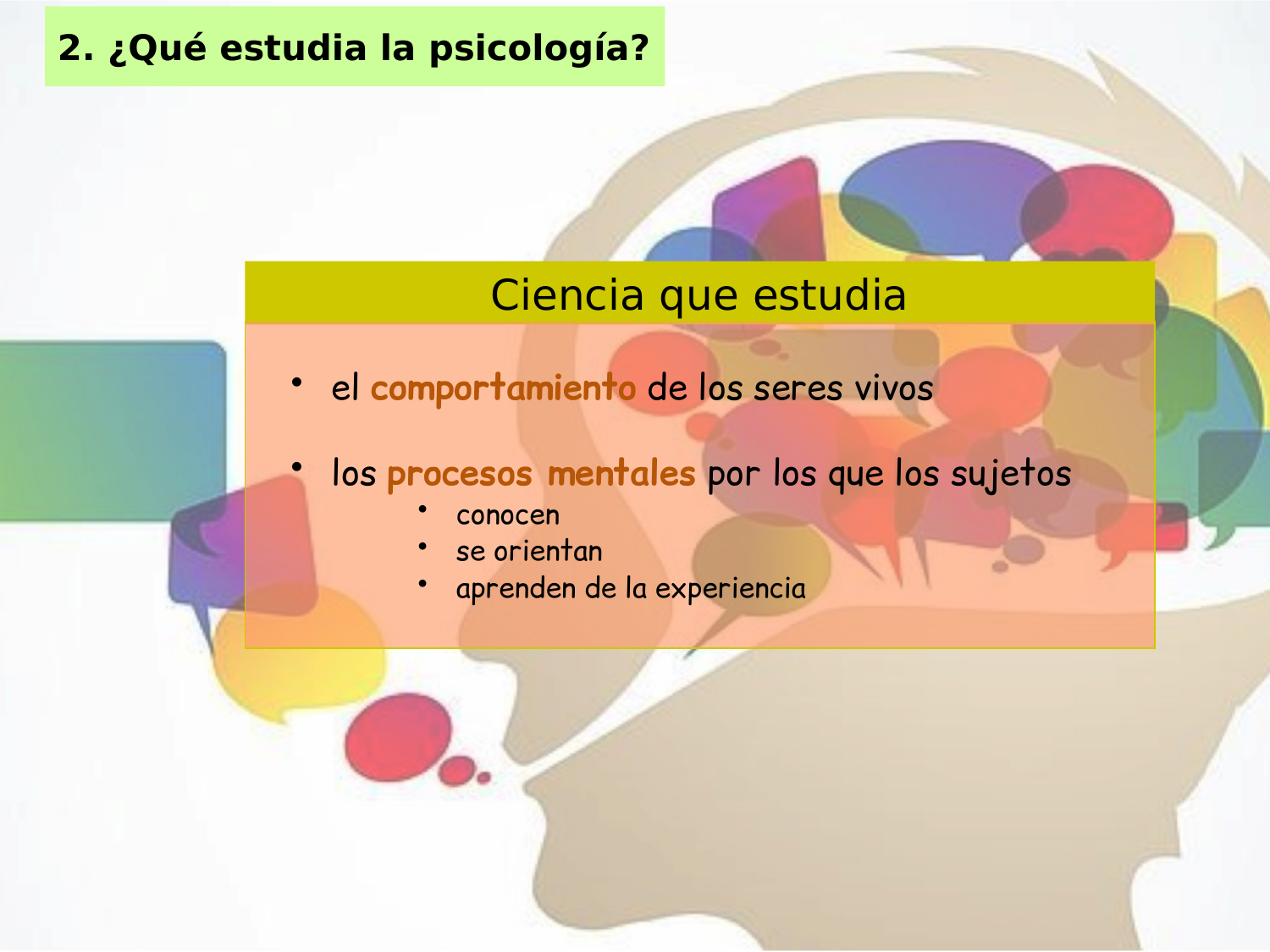

2. ¿Qué estudia la psicología?
Ciencia que estudia

 el comportamiento de los seres vivos

 los procesos mentales por los que los sujetos
 conocen
 se orientan
 aprenden de la experiencia